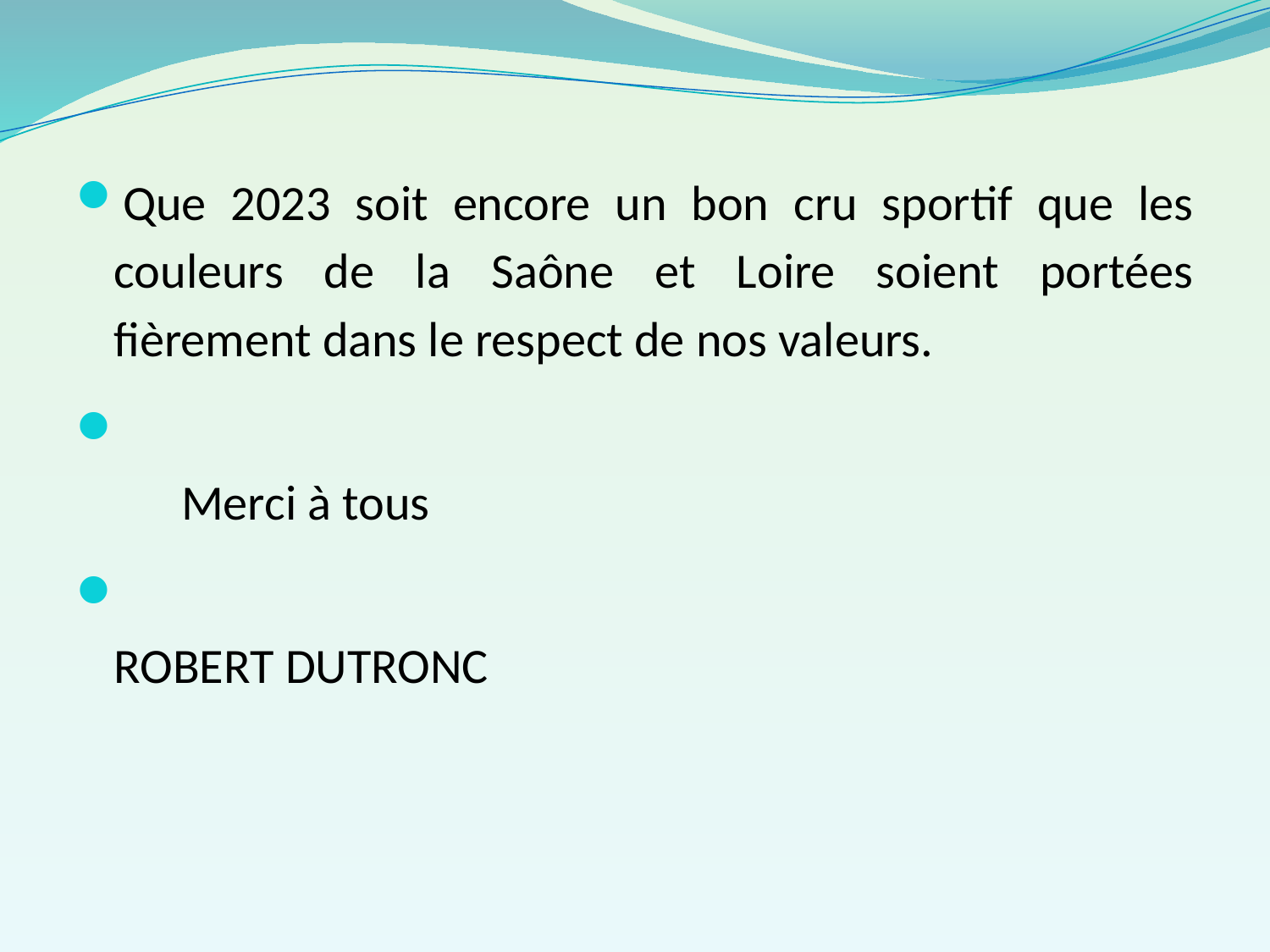

Que 2023 soit encore un bon cru sportif que les couleurs de la Saône et Loire soient portées fièrement dans le respect de nos valeurs.
                                                                                                      Merci à tous
                                                                                              ROBERT DUTRONC